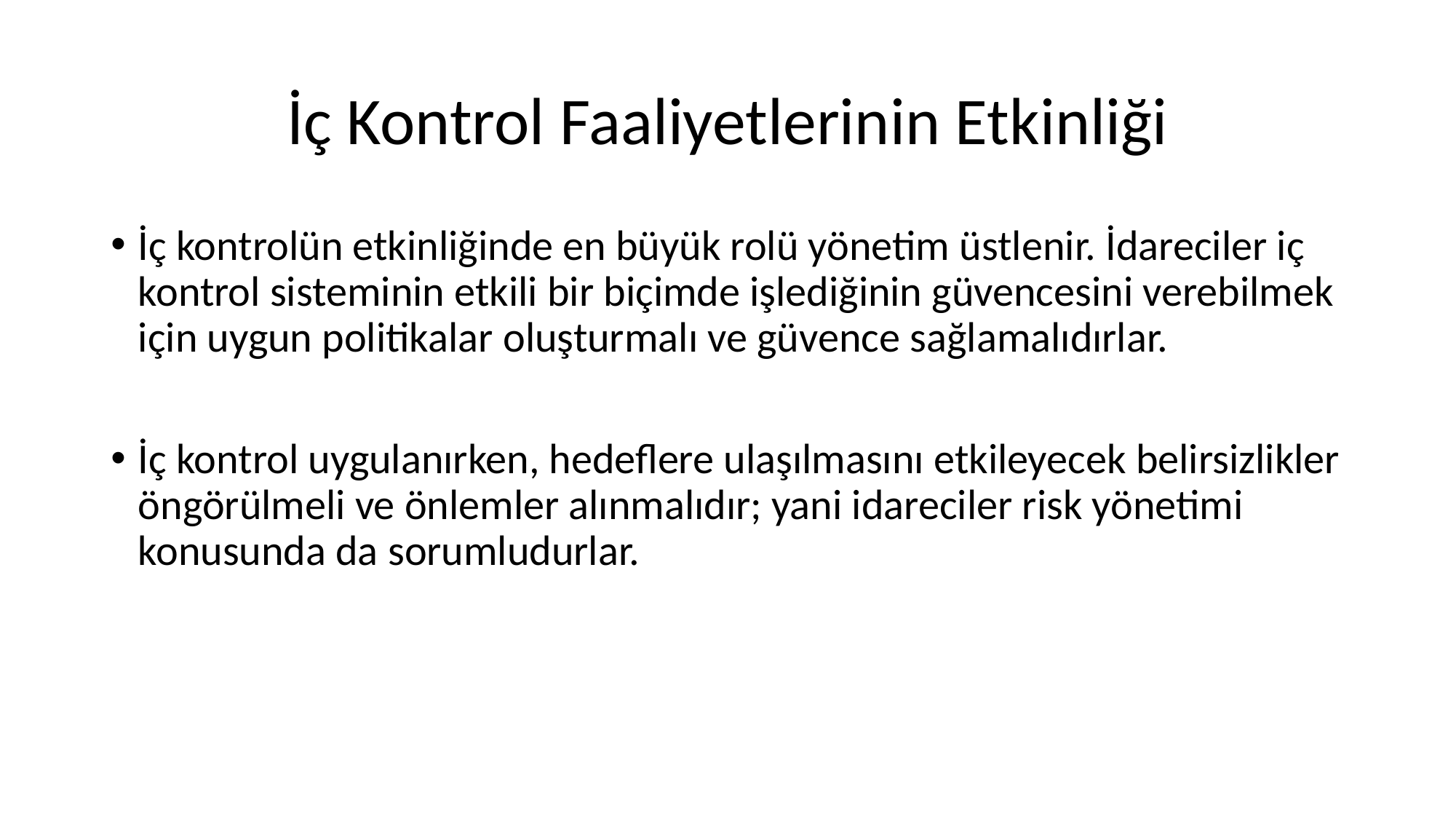

# İç Kontrol Faaliyetlerinin Etkinliği
İç kontrolün etkinliğinde en büyük rolü yönetim üstlenir. İdareciler iç kontrol sisteminin etkili bir biçimde işlediğinin güvencesini verebilmek için uygun politikalar oluşturmalı ve güvence sağlamalıdırlar.

İç kontrol uygulanırken, hedeflere ulaşılmasını etkileyecek belirsizlikler öngörülmeli ve önlemler alınmalıdır; yani idareciler risk yönetimi konusunda da sorumludurlar.